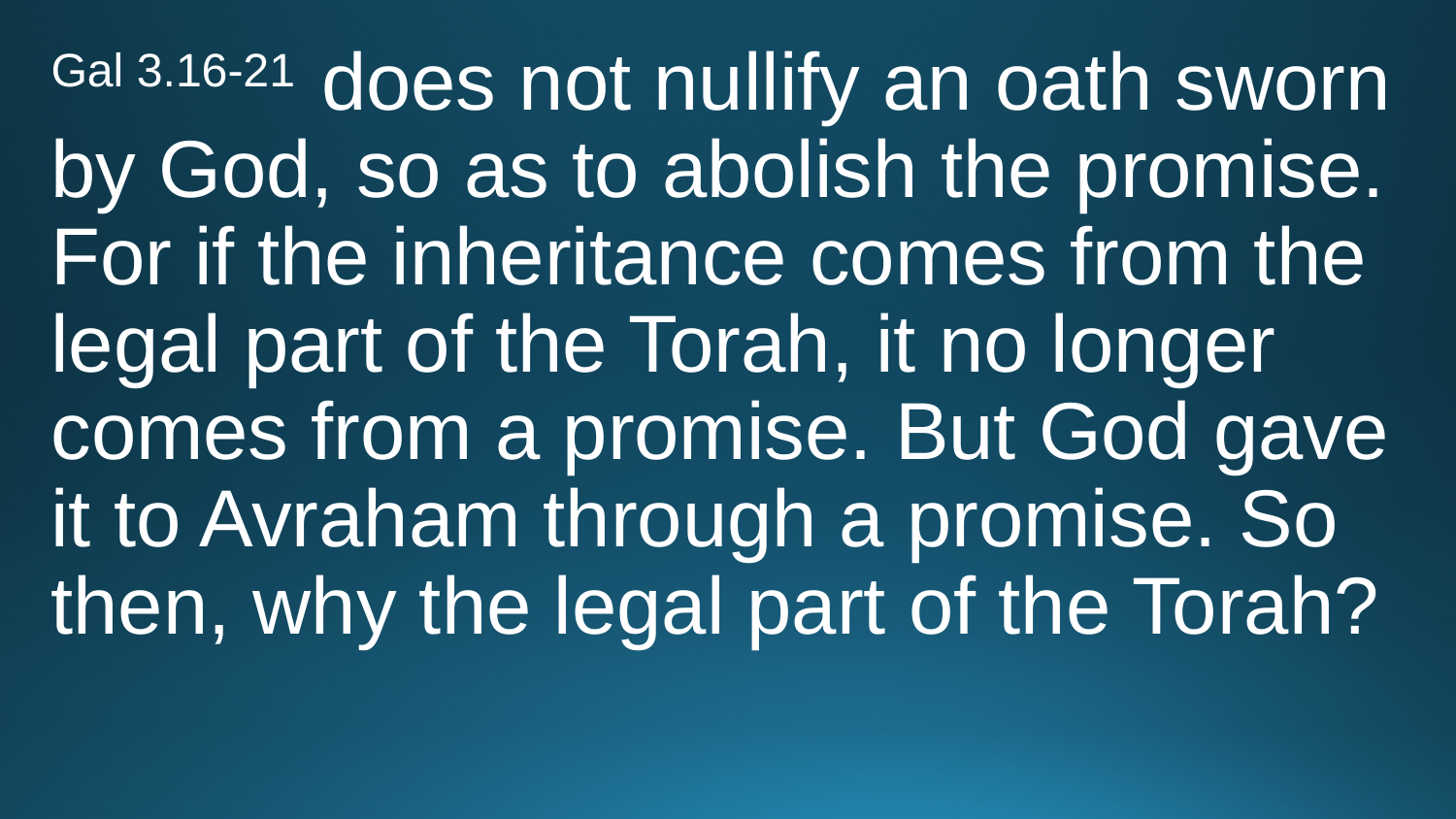

Gal 3.16-21  does not nullify an oath sworn by God, so as to abolish the promise. For if the inheritance comes from the legal part of the Torah, it no longer comes from a promise. But God gave it to Avraham through a promise. So then, why the legal part of the Torah?